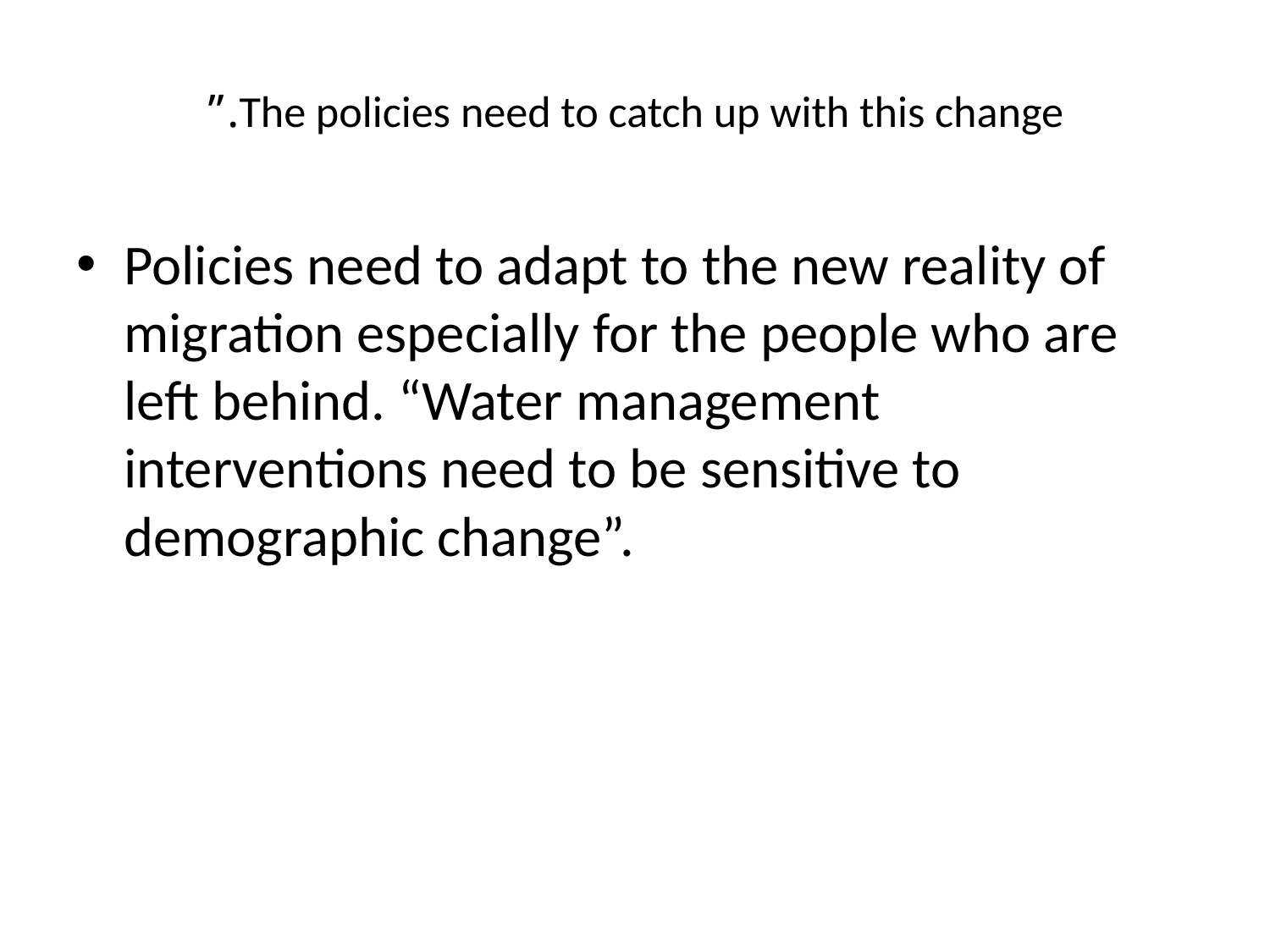

# The policies need to catch up with this change.”
Policies need to adapt to the new reality of migration especially for the people who are left behind. “Water management interventions need to be sensitive to demographic change”.